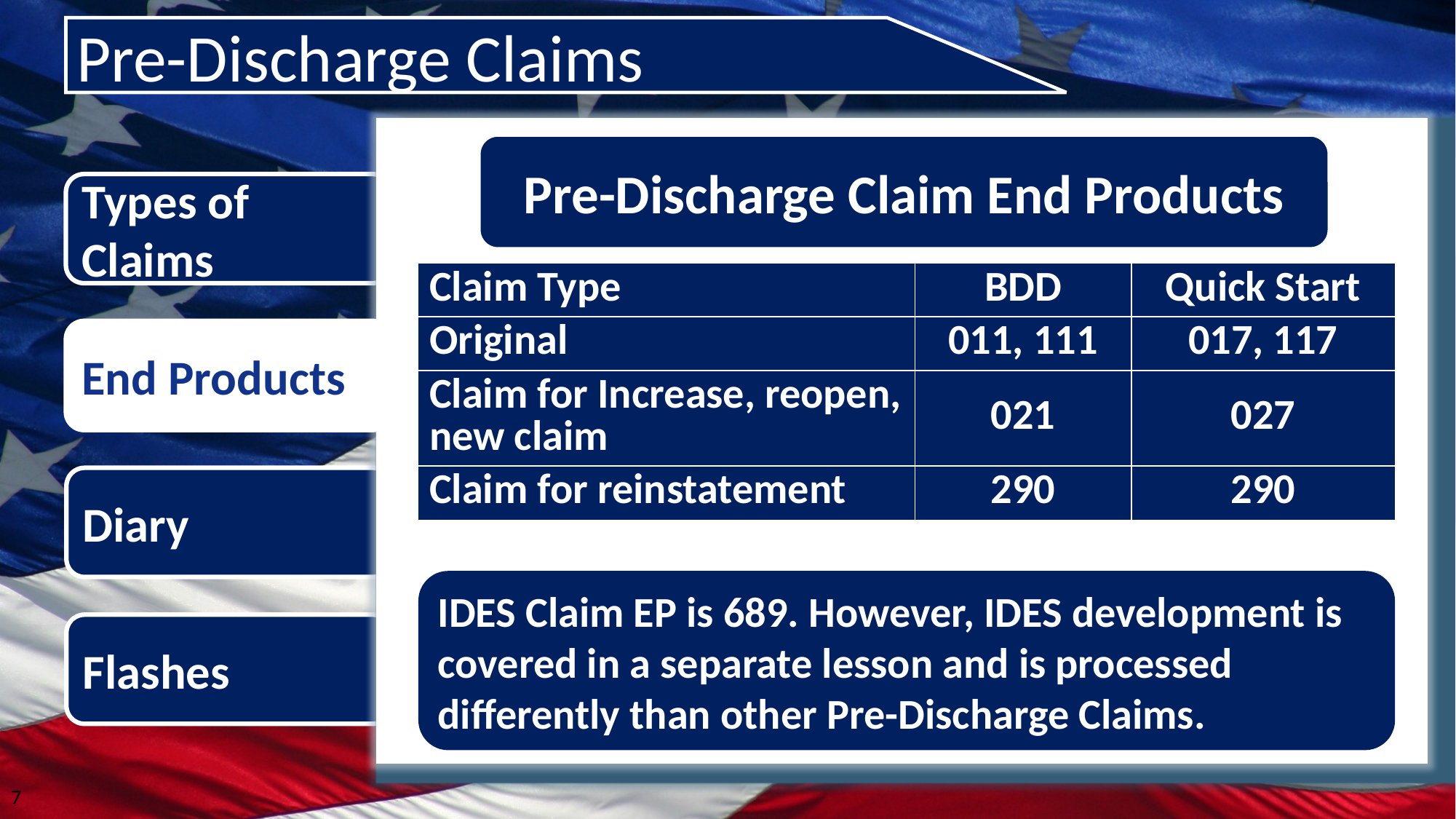

Pre-Discharge Claims

Pre-Discharge Claim End Products
Types of Claims
| Claim Type | BDD | Quick Start |
| --- | --- | --- |
| Original | 011, 111 | 017, 117 |
| Claim for Increase, reopen, new claim | 021 | 027 |
| Claim for reinstatement | 290 | 290 |
End Products
Diary
IDES Claim EP is 689. However, IDES development is covered in a separate lesson and is processed differently than other Pre-Discharge Claims.
Flashes
7